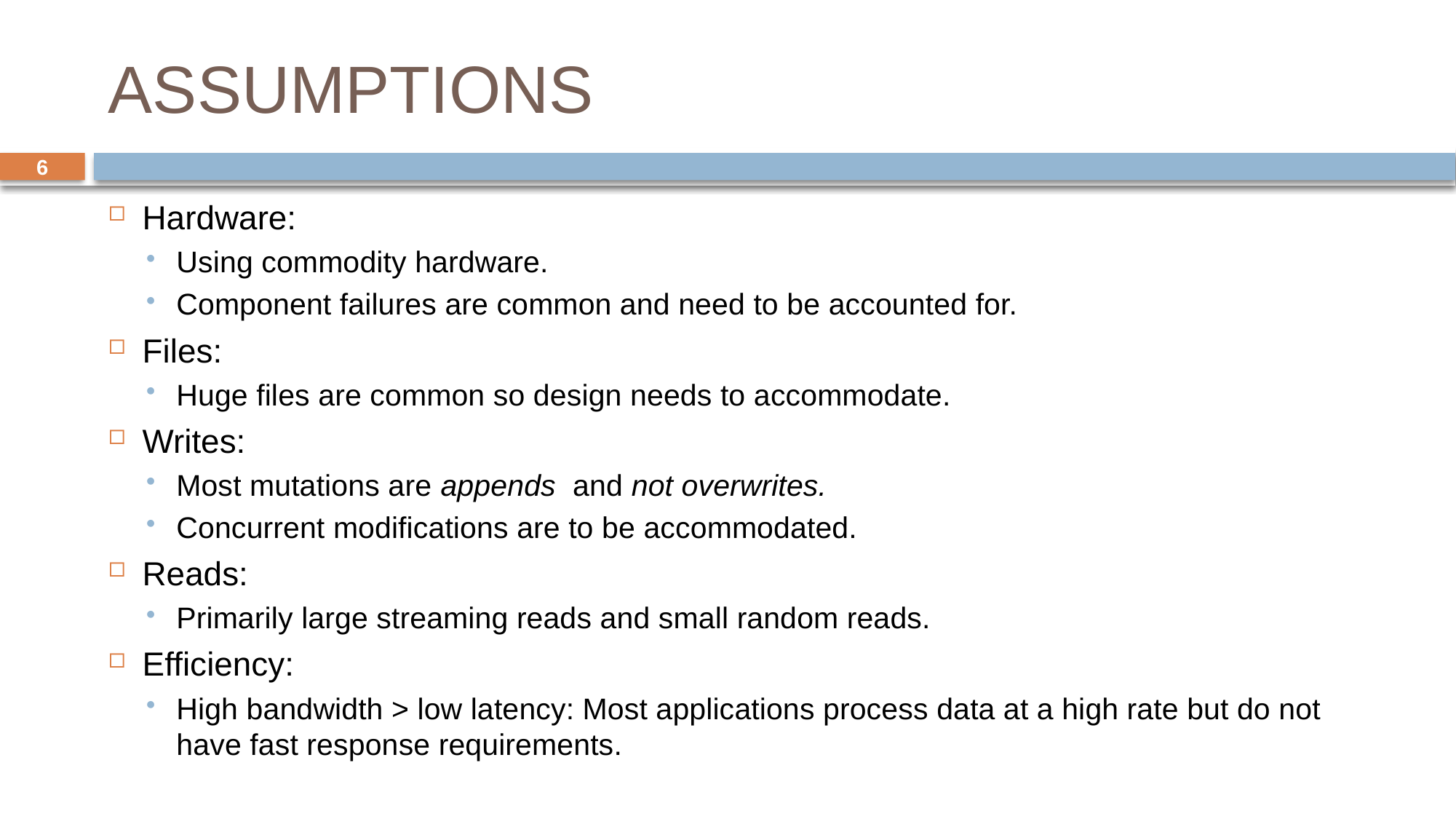

# ASSUMPTIONS
6
Hardware:
Using commodity hardware.
Component failures are common and need to be accounted for.
Files:
Huge files are common so design needs to accommodate.
Writes:
Most mutations are appends  and not overwrites.
Concurrent modifications are to be accommodated.
Reads:
Primarily large streaming reads and small random reads.
Efficiency:
High bandwidth > low latency: Most applications process data at a high rate but do not have fast response requirements.